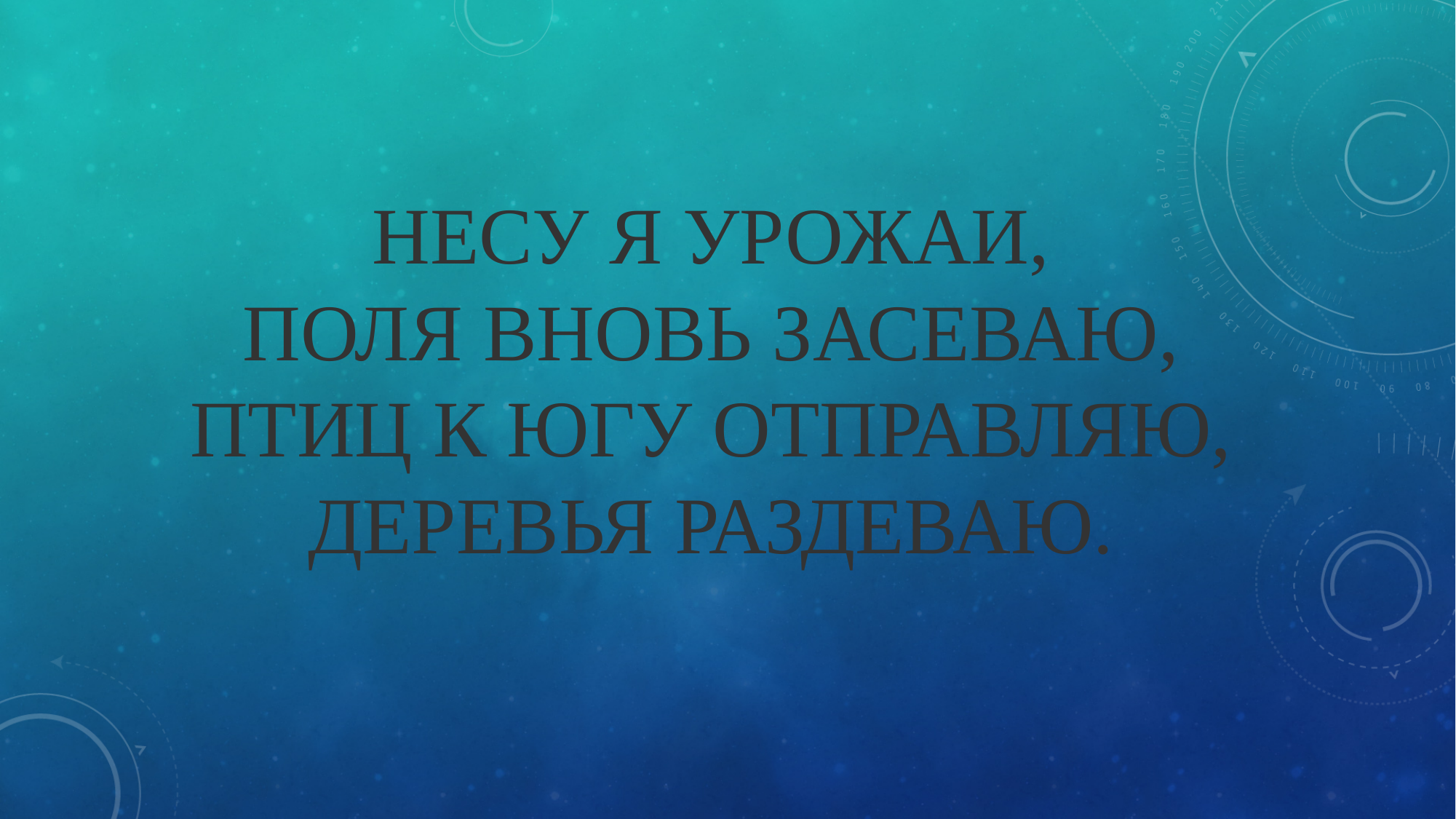

# Несу я урожаи, Поля вновь засеваю, Птиц к югу отправляю, Деревья раздеваю.